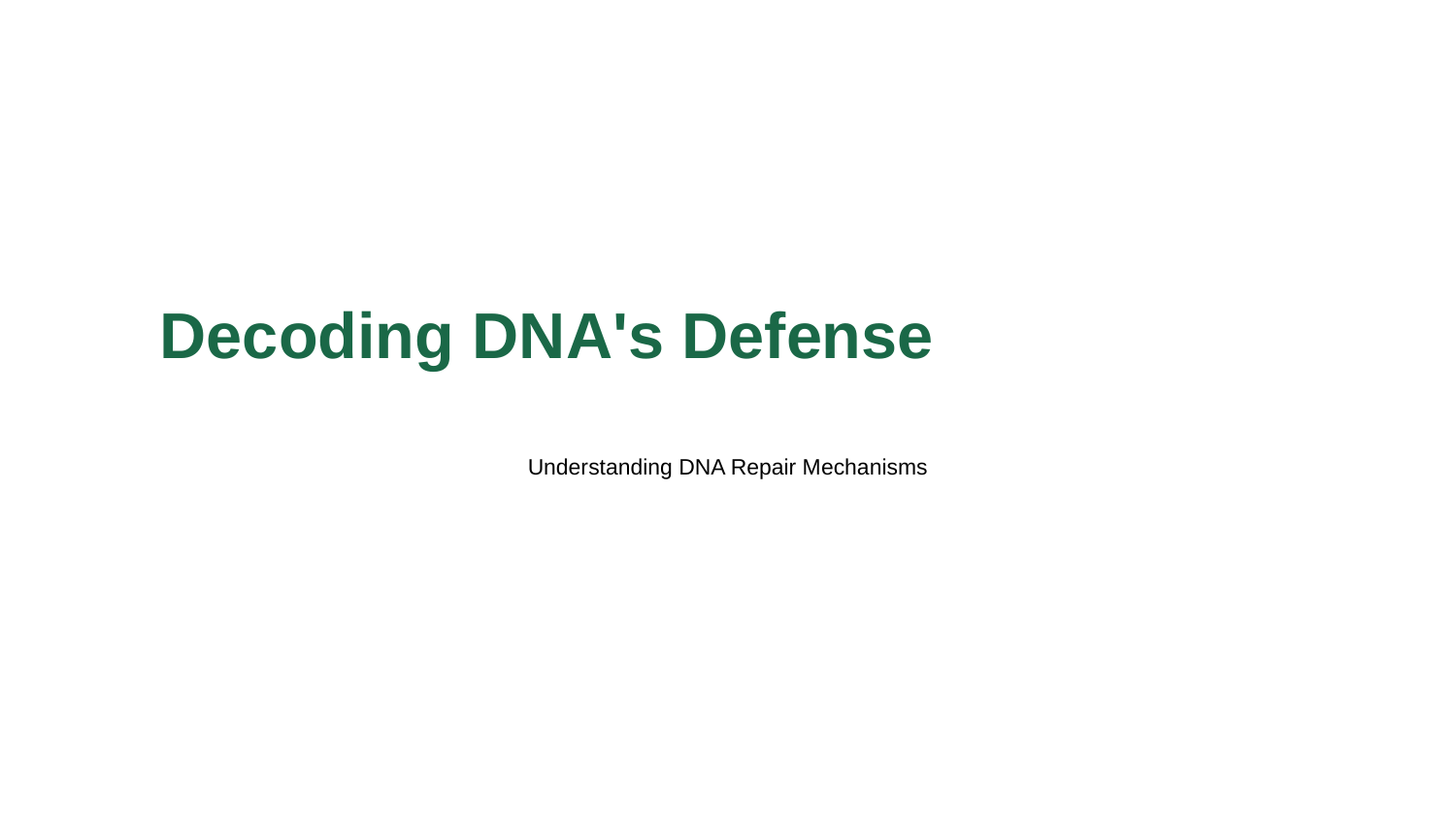

Decoding DNA's Defense

Understanding DNA Repair Mechanisms